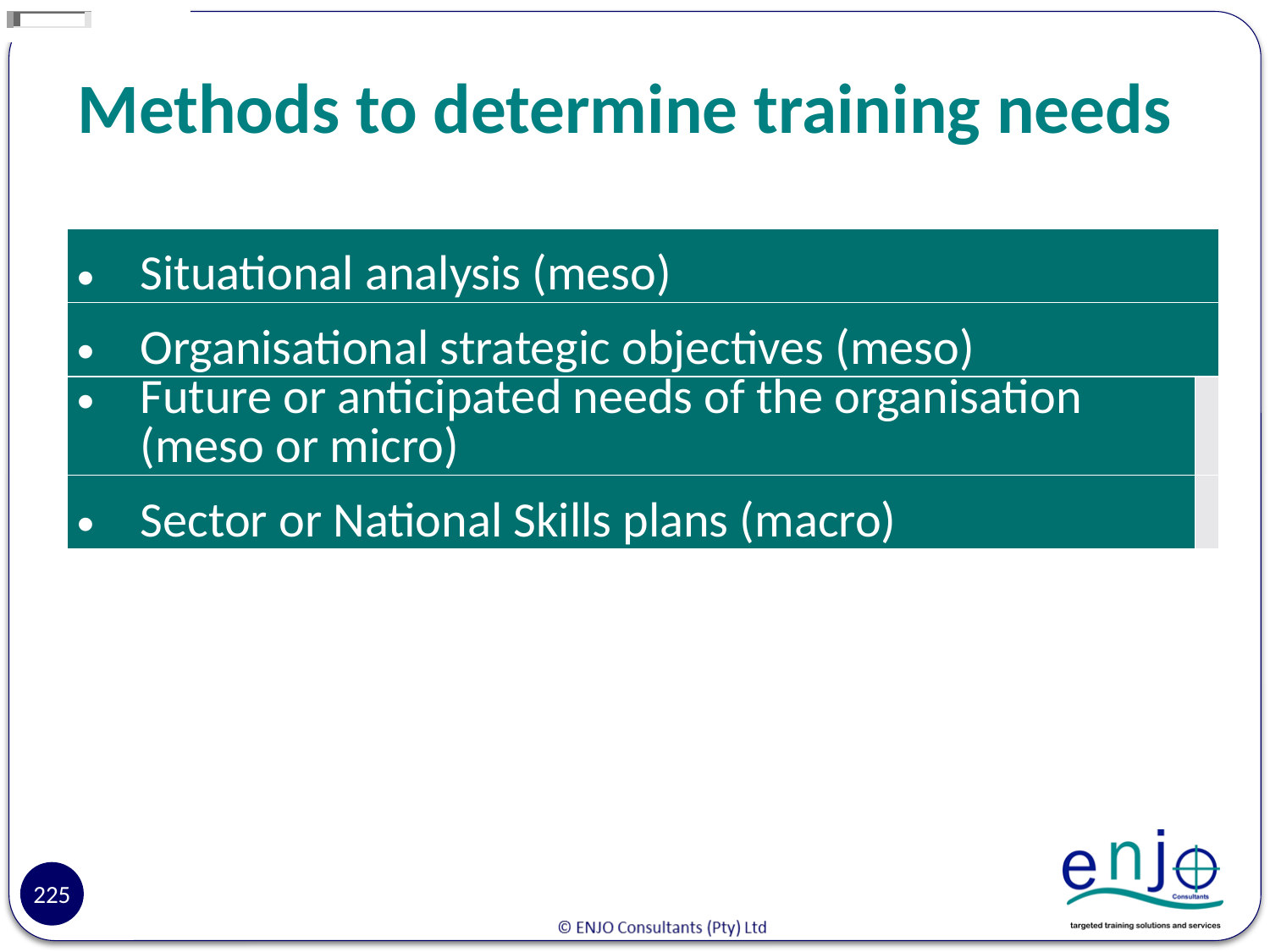

# Methods to determine training needs
| Situational analysis (meso) |  |
| --- | --- |
| Organisational strategic objectives (meso) |  |
| Future or anticipated needs of the organisation (meso or micro) |  |
| Sector or National Skills plans (macro) |  |
225